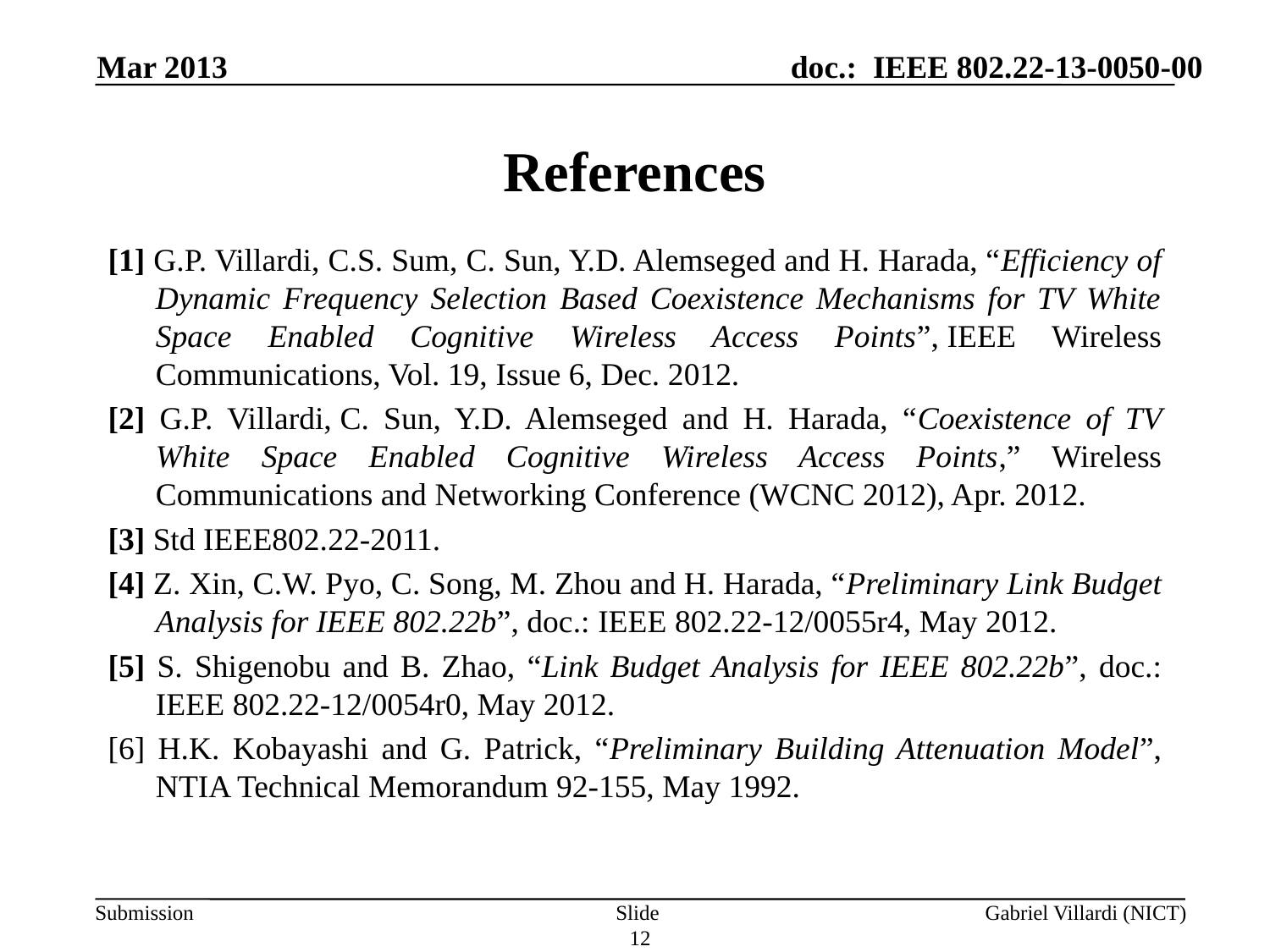

Mar 2013
# References
[1] G.P. Villardi, C.S. Sum, C. Sun, Y.D. Alemseged and H. Harada, “Efficiency of Dynamic Frequency Selection Based Coexistence Mechanisms for TV White Space Enabled Cognitive Wireless Access Points”, IEEE Wireless Communications, Vol. 19, Issue 6, Dec. 2012.
[2] G.P. Villardi, C. Sun, Y.D. Alemseged and H. Harada, “Coexistence of TV White Space Enabled Cognitive Wireless Access Points,” Wireless Communications and Networking Conference (WCNC 2012), Apr. 2012.
[3] Std IEEE802.22-2011.
[4] Z. Xin, C.W. Pyo, C. Song, M. Zhou and H. Harada, “Preliminary Link Budget Analysis for IEEE 802.22b”, doc.: IEEE 802.22-12/0055r4, May 2012.
[5] S. Shigenobu and B. Zhao, “Link Budget Analysis for IEEE 802.22b”, doc.: IEEE 802.22-12/0054r0, May 2012.
[6] H.K. Kobayashi and G. Patrick, “Preliminary Building Attenuation Model”, NTIA Technical Memorandum 92-155, May 1992.

Slide 12
Gabriel Villardi (NICT)